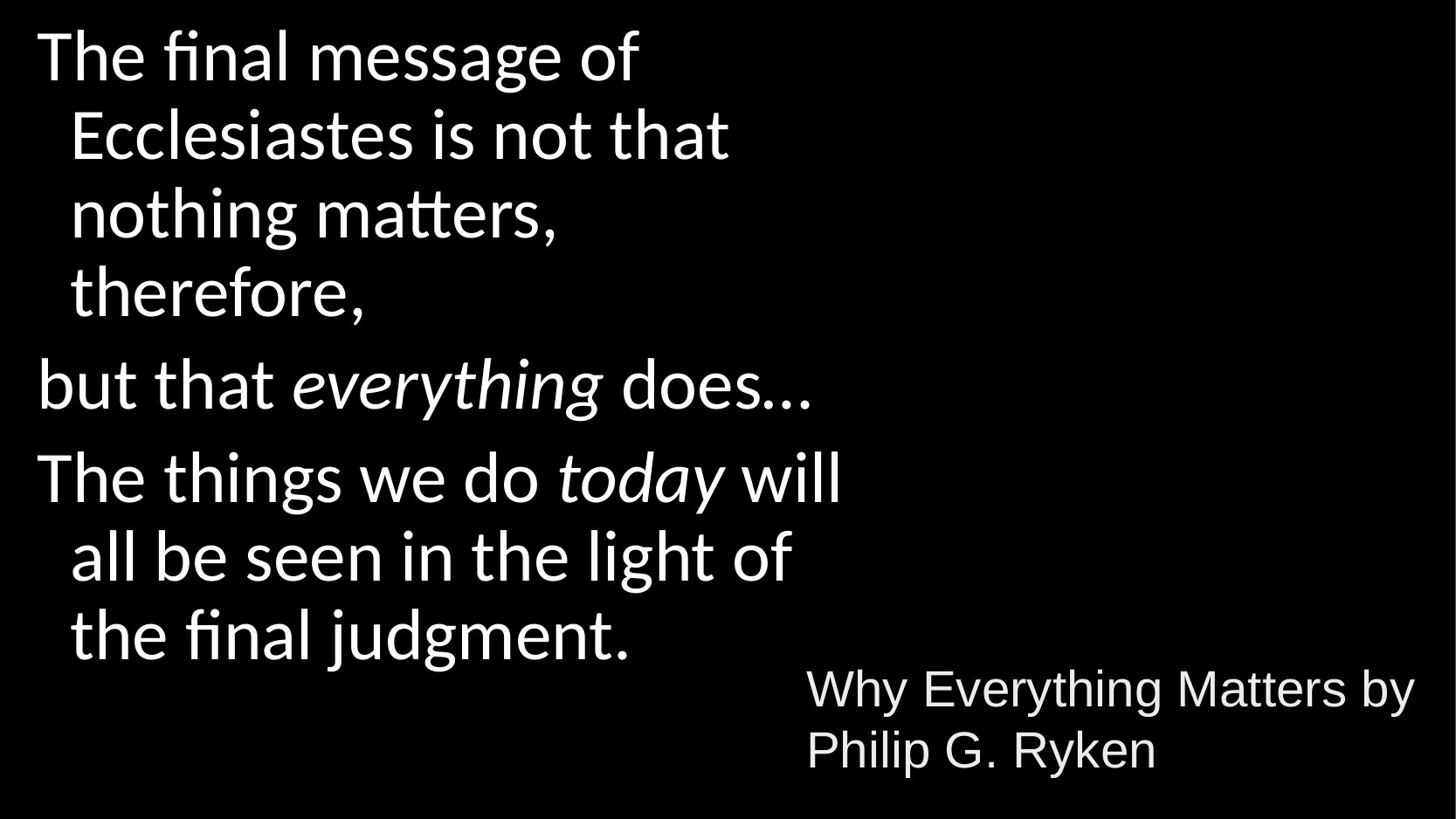

The final message of Ecclesiastes is not that nothing matters, therefore,
but that everything does…
The things we do today will all be seen in the light of the final judgment.
Why Everything Matters by Philip G. Ryken